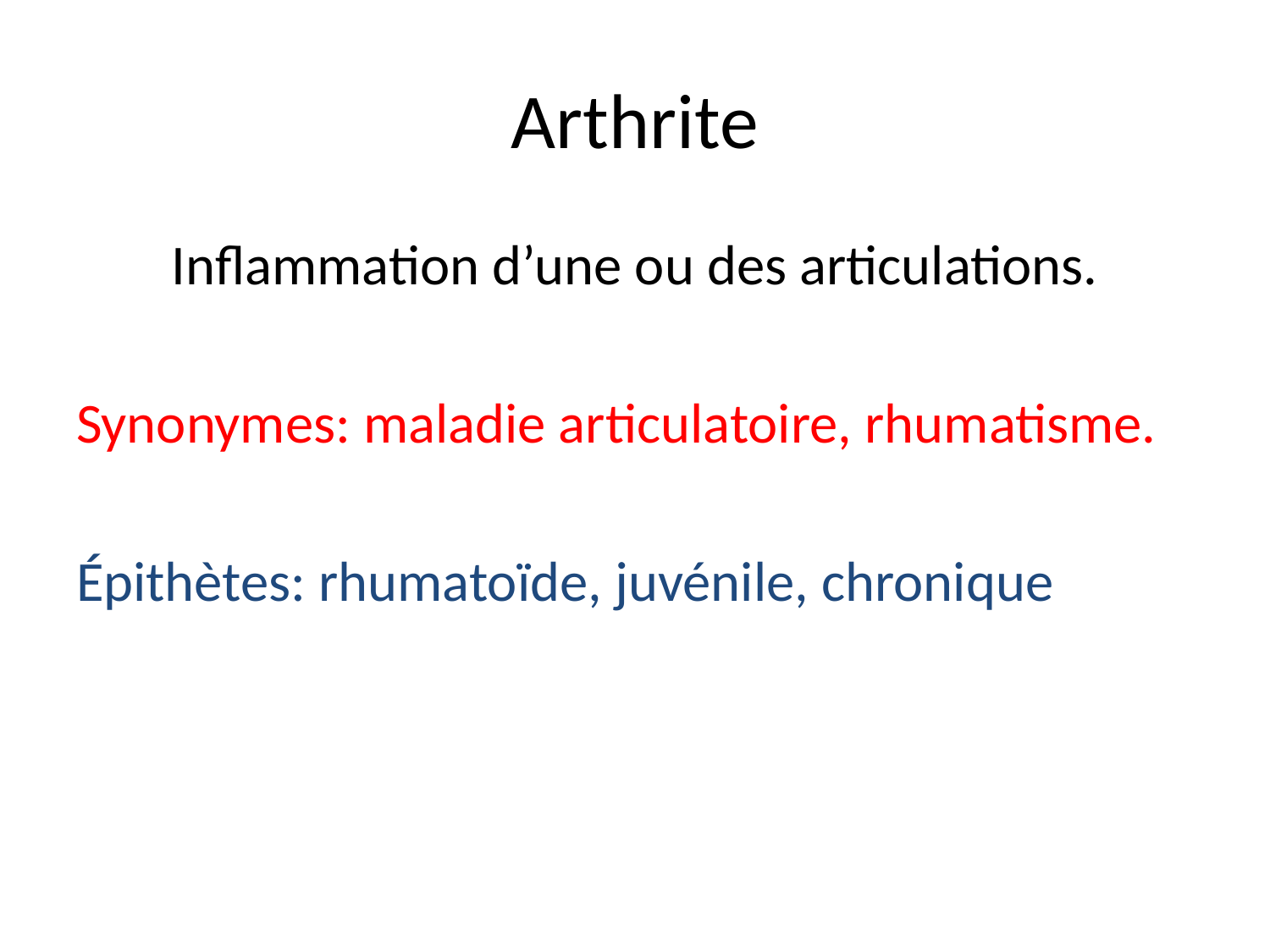

# Arthrite
Inflammation d’une ou des articulations.

Synonymes: maladie articulatoire, rhumatisme.

Épithètes: rhumatoïde, juvénile, chronique